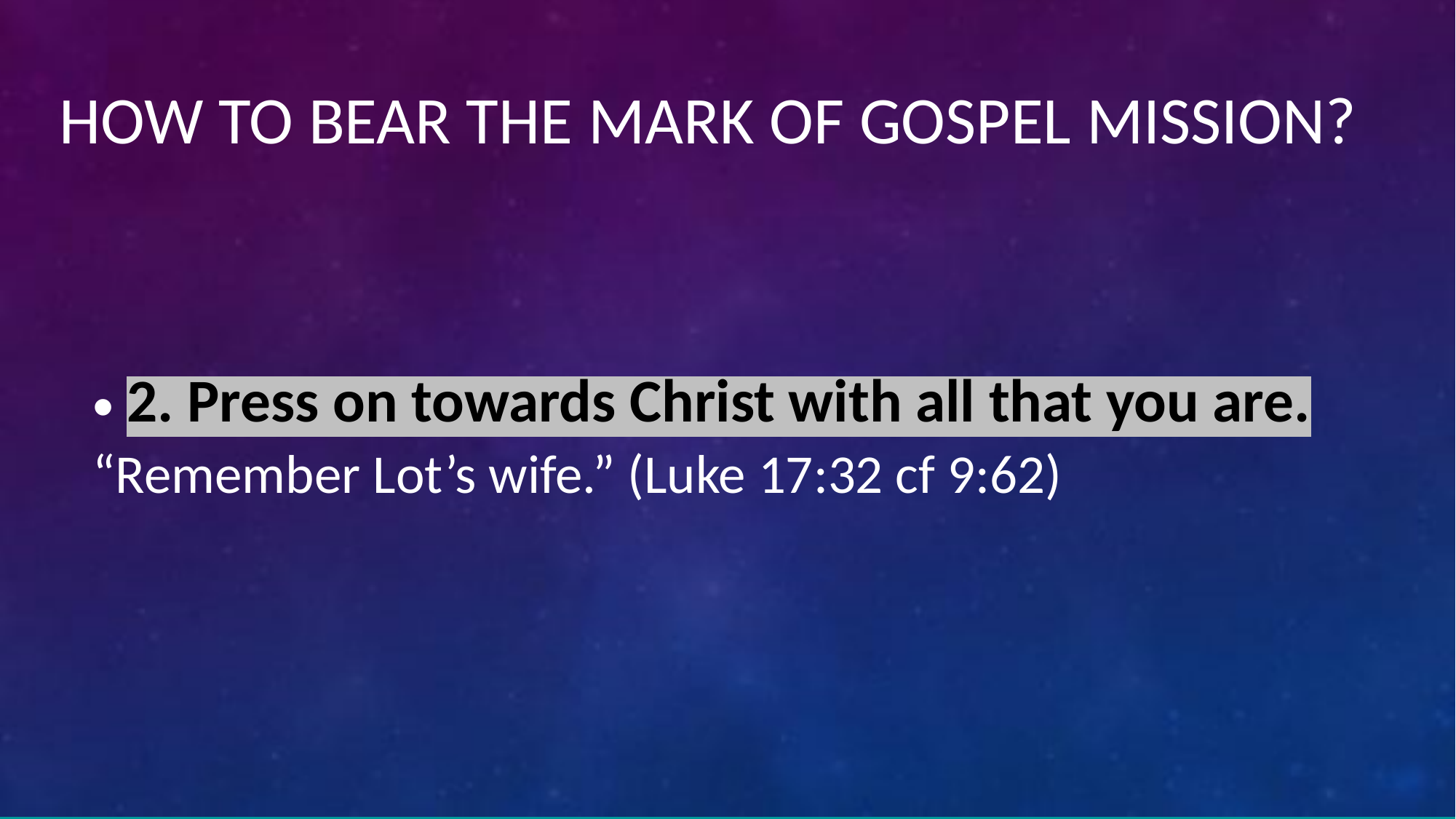

How to Bear the Mark of Gospel Mission?
2. Press on towards Christ with all that you are.
“Remember Lot’s wife.” (Luke 17:32 cf 9:62)